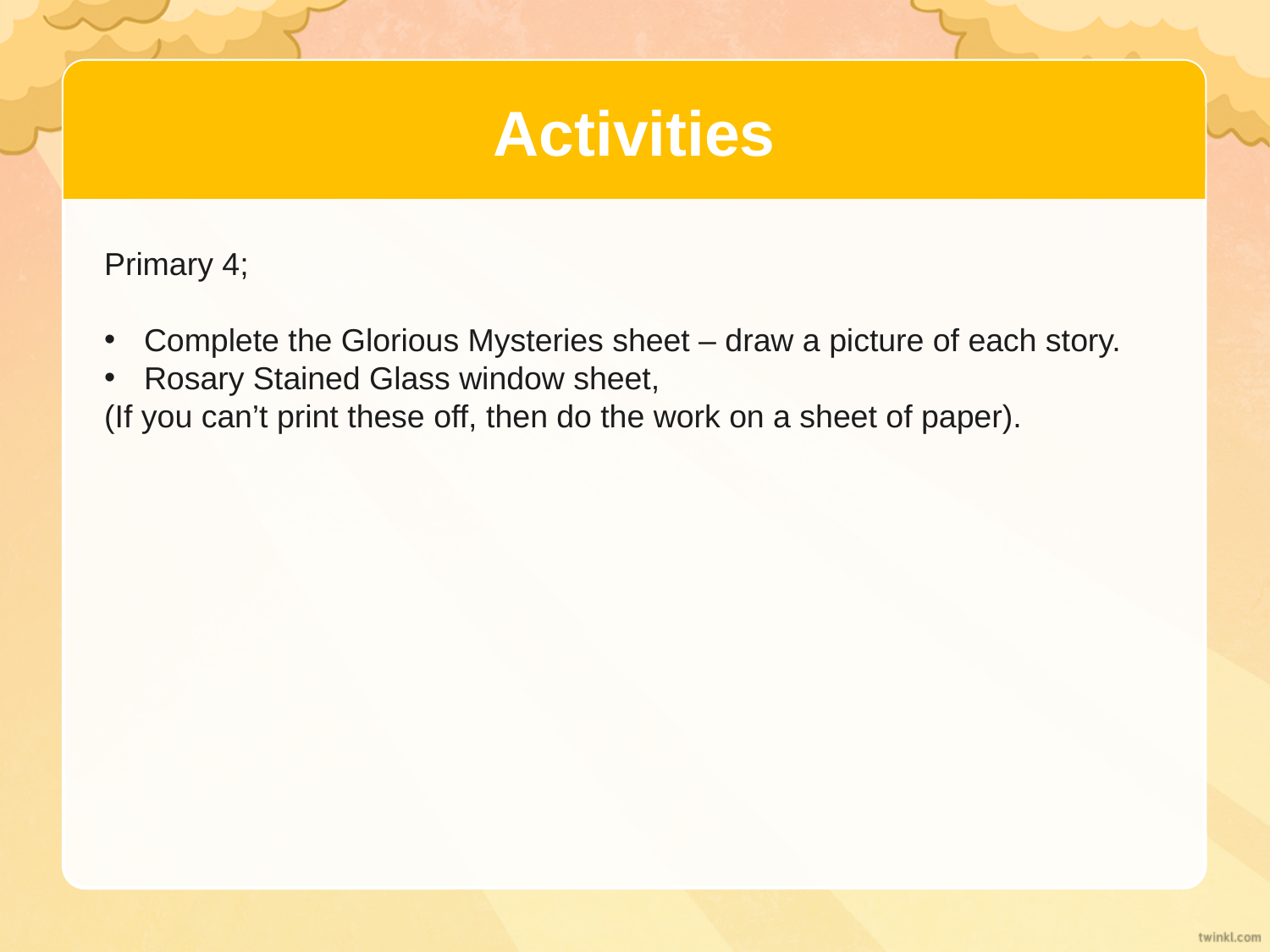

# Activities
Primary 4;

Complete the Glorious Mysteries sheet – draw a picture of each story.
Rosary Stained Glass window sheet,
(If you can’t print these off, then do the work on a sheet of paper).